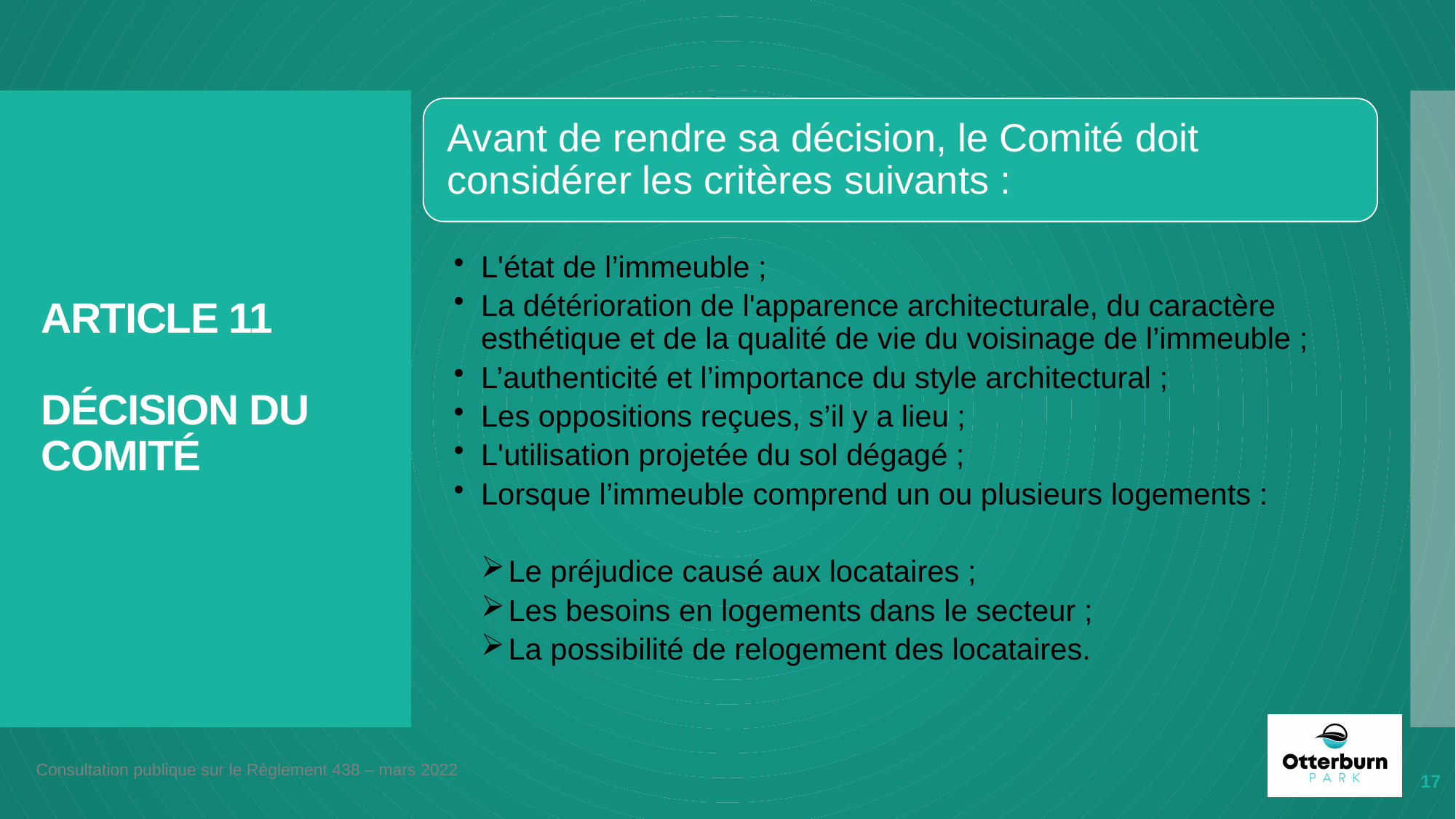

Avant de rendre sa décision, le Comité doit considérer les critères suivants :
L'état de l’immeuble ;
La détérioration de l'apparence architecturale, du caractère esthétique et de la qualité de vie du voisinage de l’immeuble ;
L’authenticité et l’importance du style architectural ;
Les oppositions reçues, s’il y a lieu ;
L'utilisation projetée du sol dégagé ;
Lorsque l’immeuble comprend un ou plusieurs logements :

Le préjudice causé aux locataires ;
Les besoins en logements dans le secteur ;
La possibilité de relogement des locataires.
# Article 11 Décision du comité
17